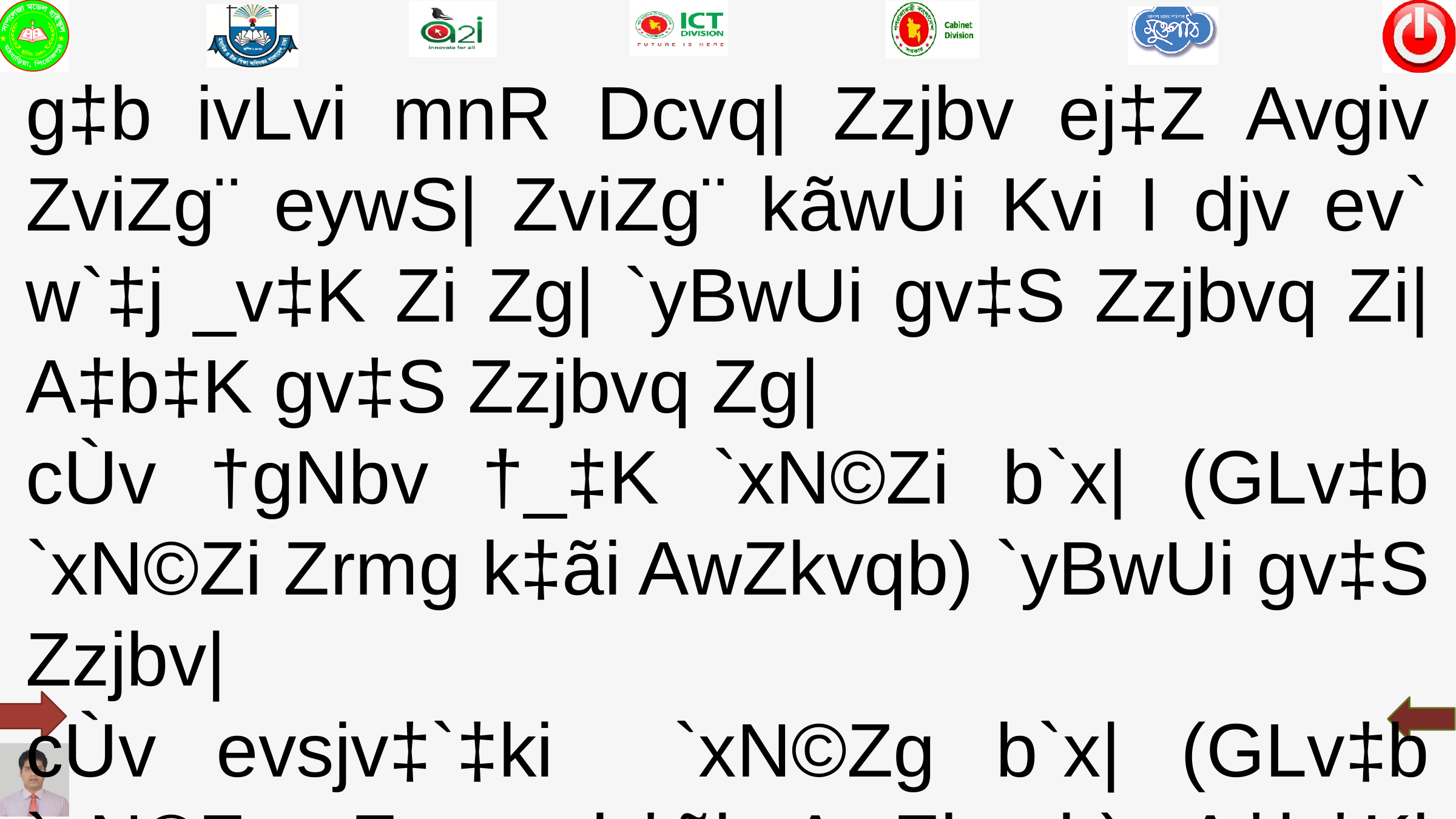

g‡b ivLvi mnR Dcvq| Zzjbv ej‡Z Avgiv ZviZg¨ eywS| ZviZg¨ kãwUi Kvi I djv ev` w`‡j _v‡K Zi Zg| `yBwUi gv‡S Zzjbvq Zi| A‡b‡K gv‡S Zzjbvq Zg|
cÙv †gNbv †_‡K `xN©Zi b`x| (GLv‡b `xN©Zi Zrmg k‡ãi AwZkvqb) `yBwUi gv‡S Zzjbv|
cÙv evsjv‡`‡ki  `xN©Zg b`x| (GLv‡b `xN©Zg Zrmg k‡ãi AwZkvqb) A‡b‡Ki mv‡_ Zzjbv|